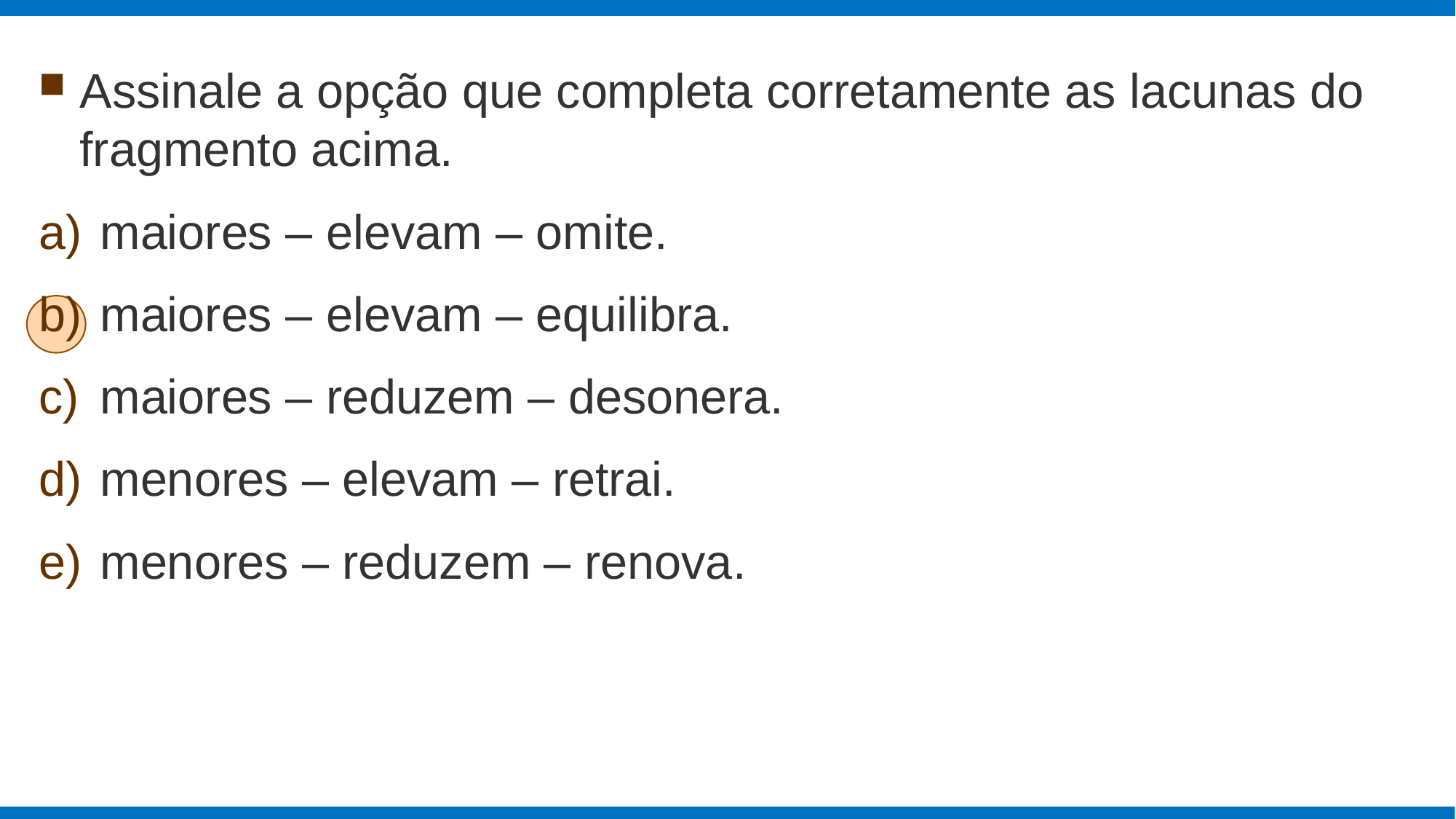

Assinale a opção que completa corretamente as lacunas do fragmento acima.
maiores – elevam – omite.
maiores – elevam – equilibra.
maiores – reduzem – desonera.
menores – elevam – retrai.
menores – reduzem – renova.